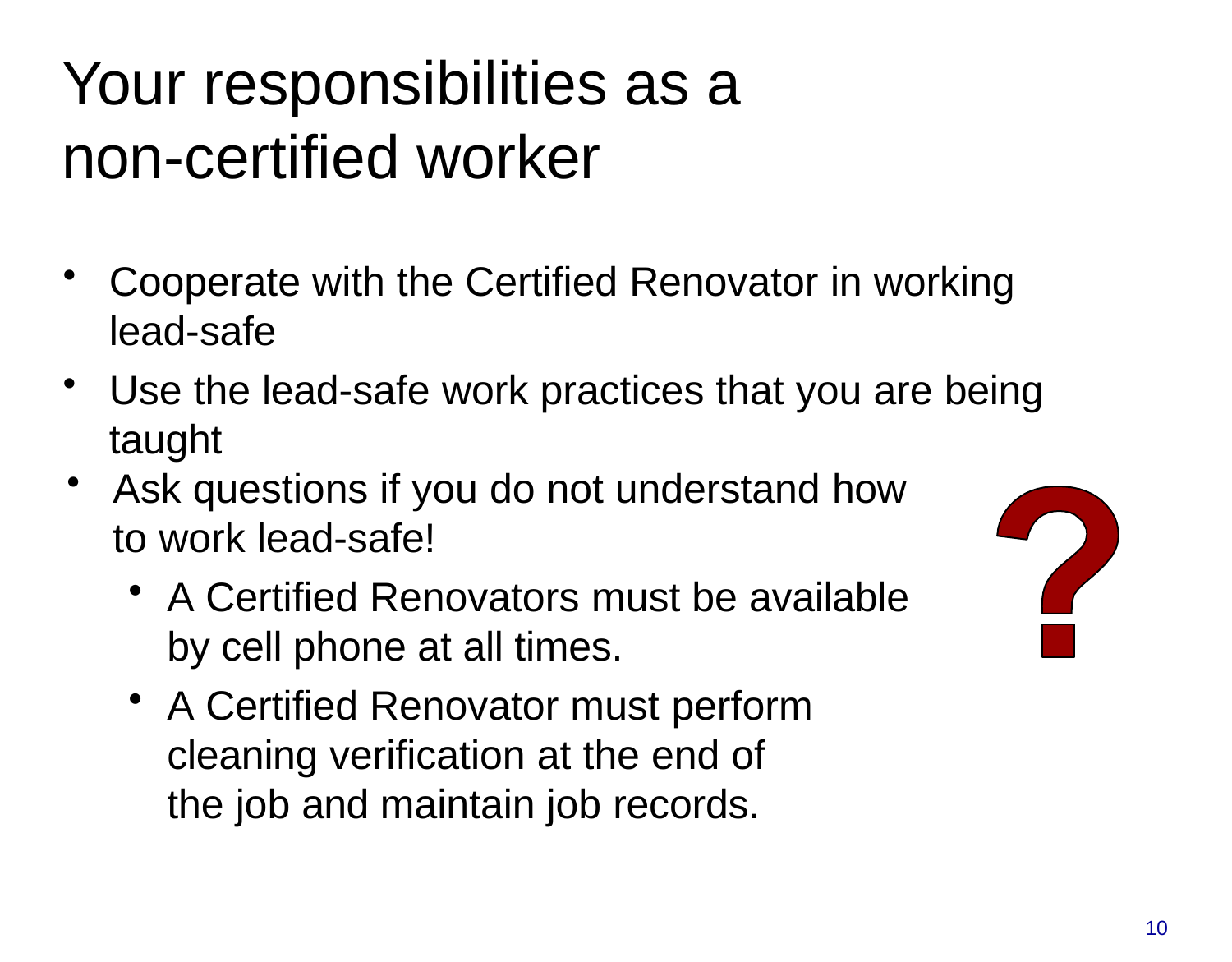

# Your responsibilities as a non-certified worker
Cooperate with the Certified Renovator in working lead-safe
Use the lead-safe work practices that you are being taught
Ask questions if you do not understand how to work lead-safe!
A Certified Renovators must be available by cell phone at all times.
A Certified Renovator must perform cleaning verification at the end of the job and maintain job records.

10